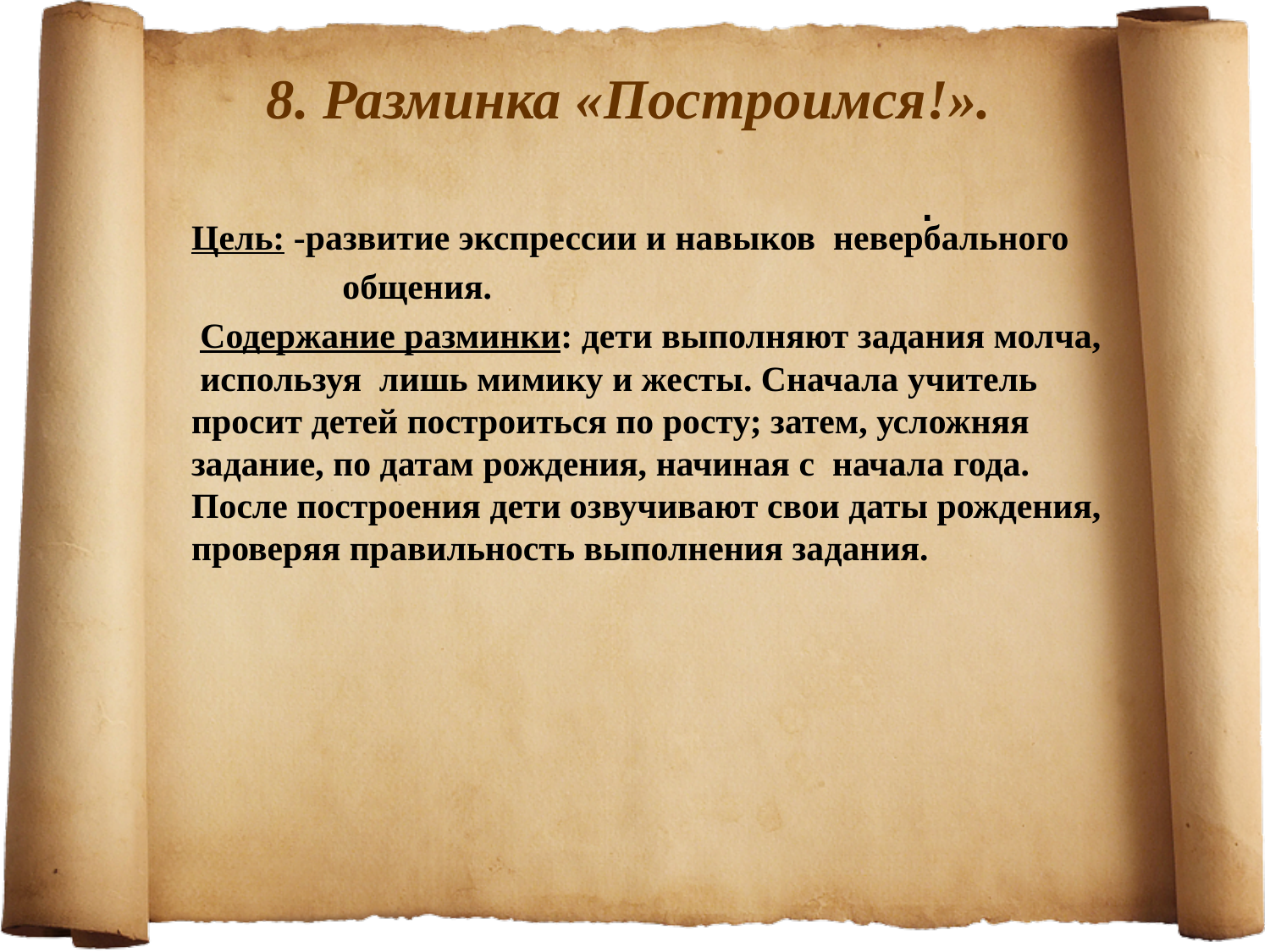

# 8. Разминка «Построимся!».
.
Цель: -развитие экспрессии и навыков  невербального
                 общения.
 Содержание разминки: дети выполняют задания молча,  используя  лишь мимику и жесты. Сначала учитель просит детей построиться по росту; затем, усложняя задание, по датам рождения, начиная с  начала года. После построения дети озвучивают свои даты рождения, проверяя правильность выполнения задания.